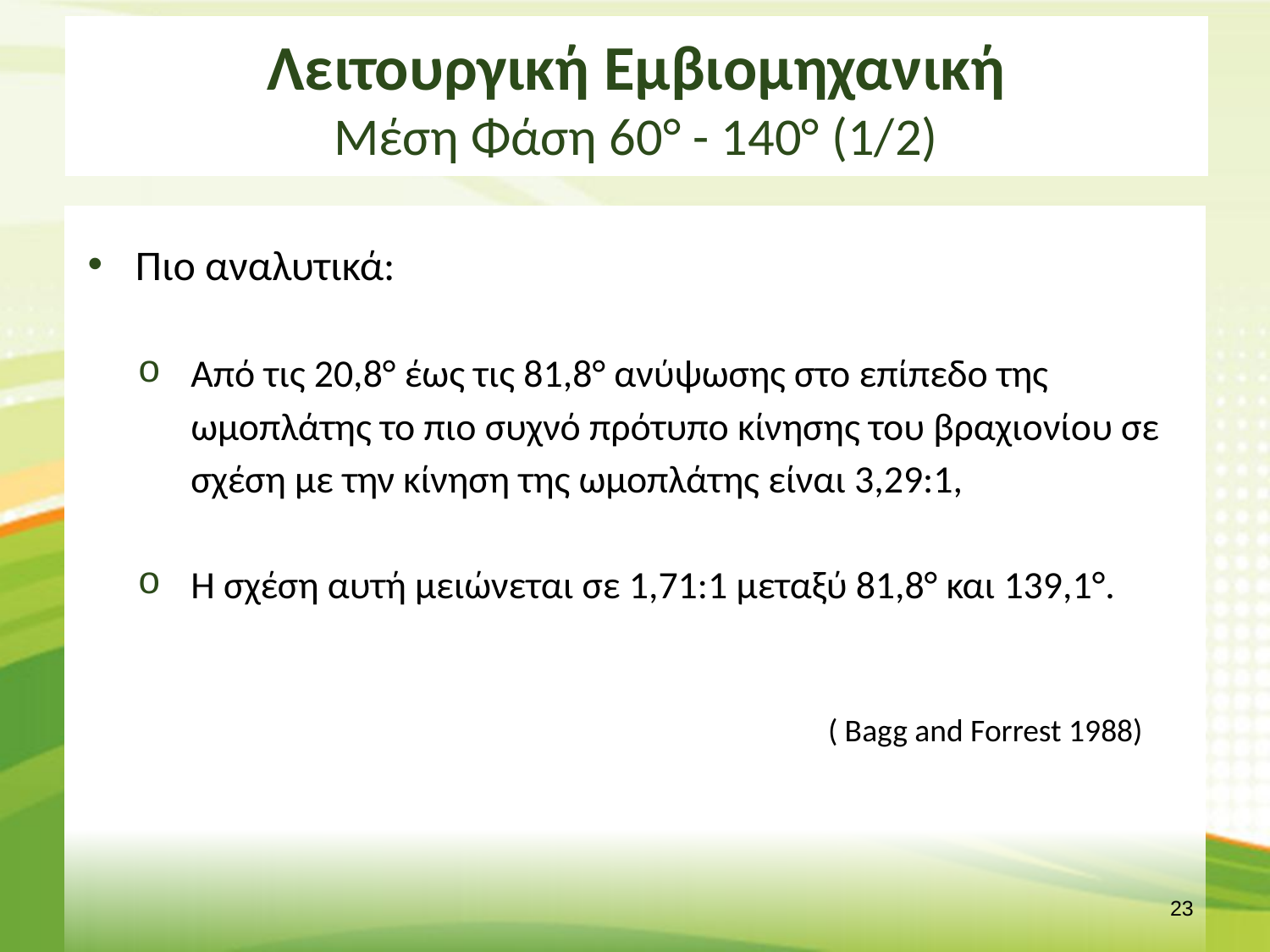

# Λειτουργική Εμβιομηχανική Μέση Φάση 60° - 140° (1/2)
Πιο αναλυτικά:
Από τις 20,8° έως τις 81,8° ανύψωσης στο επίπεδο της ωμοπλάτης το πιο συχνό πρότυπο κίνησης του βραχιονίου σε σχέση με την κίνηση της ωμοπλάτης είναι 3,29:1,
Η σχέση αυτή μειώνεται σε 1,71:1 μεταξύ 81,8° και 139,1°.

( Bagg and Forrest 1988)
23